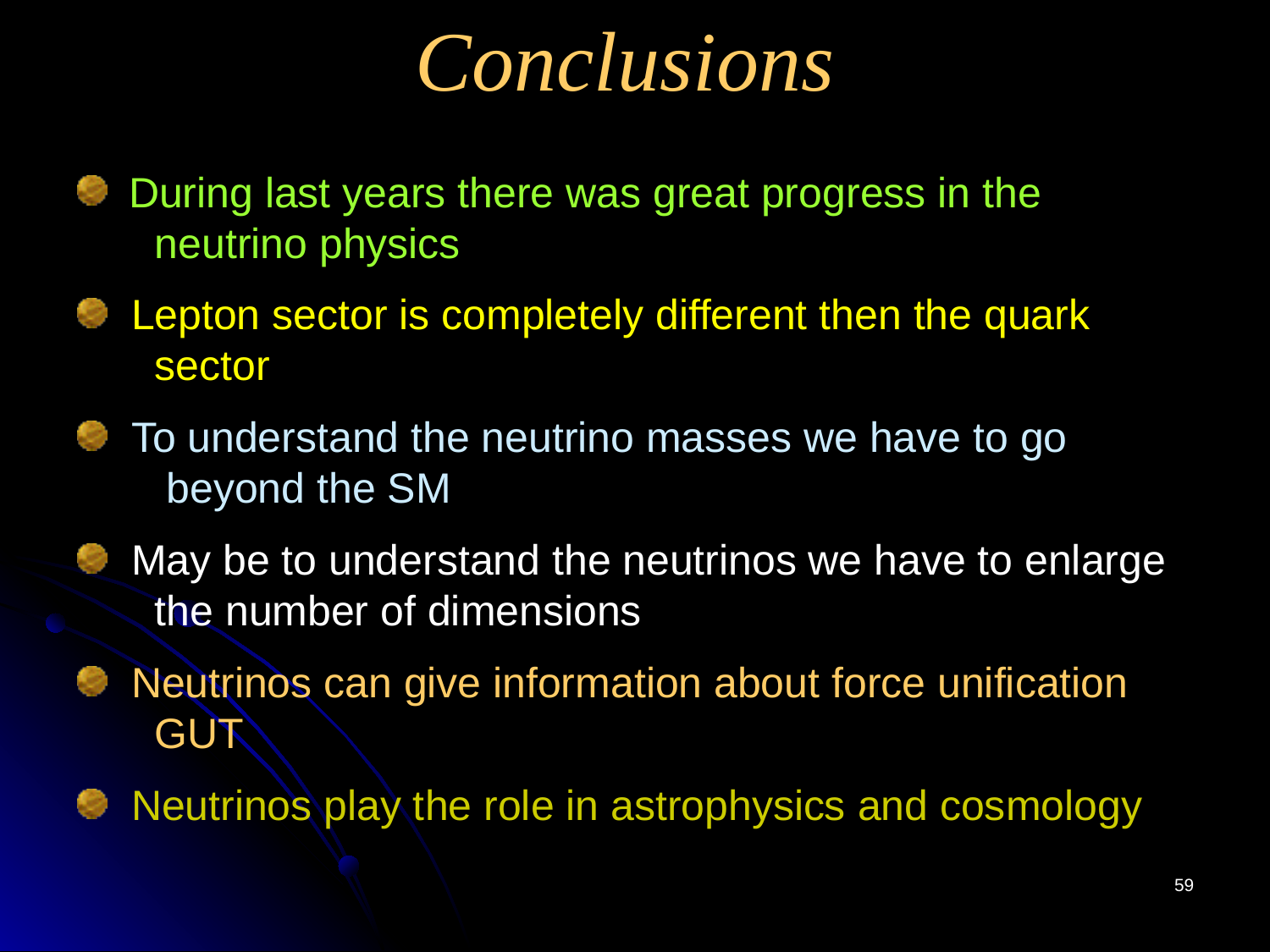

Conclusions
  During last years there was great progress in the
    neutrino physics
  Lepton sector is completely different then the quark
    sector
  To understand the neutrino masses we have to go
     beyond the SM
  May be to understand the neutrinos we have to enlarge
    the number of dimensions
  Neutrinos can give information about force unification
    GUT
  Neutrinos play the role in astrophysics and cosmology
59